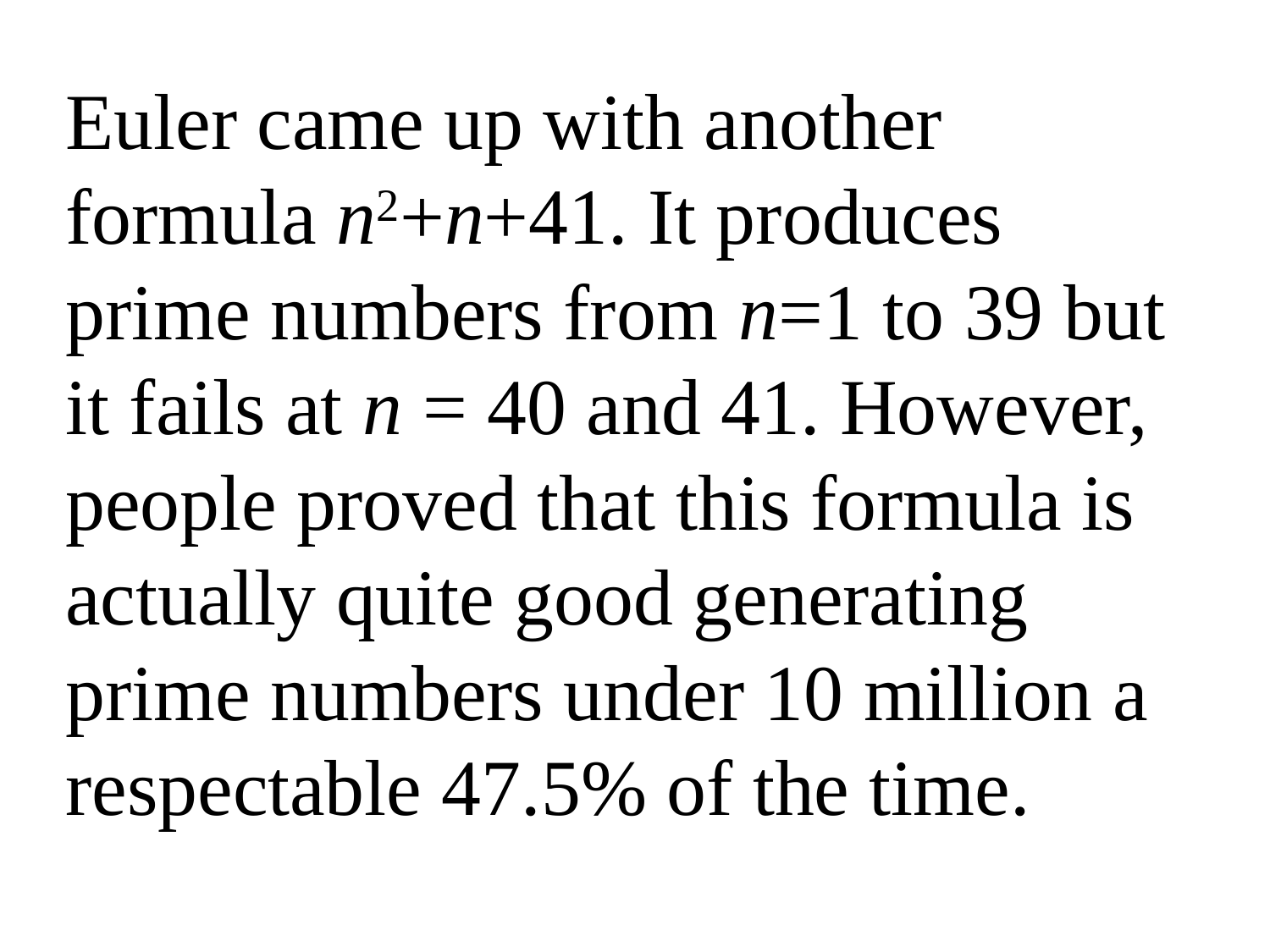

Euler came up with another formula n2+n+41. It produces prime numbers from n=1 to 39 but it fails at n = 40 and 41. However, people proved that this formula is actually quite good generating prime numbers under 10 million a respectable 47.5% of the time.